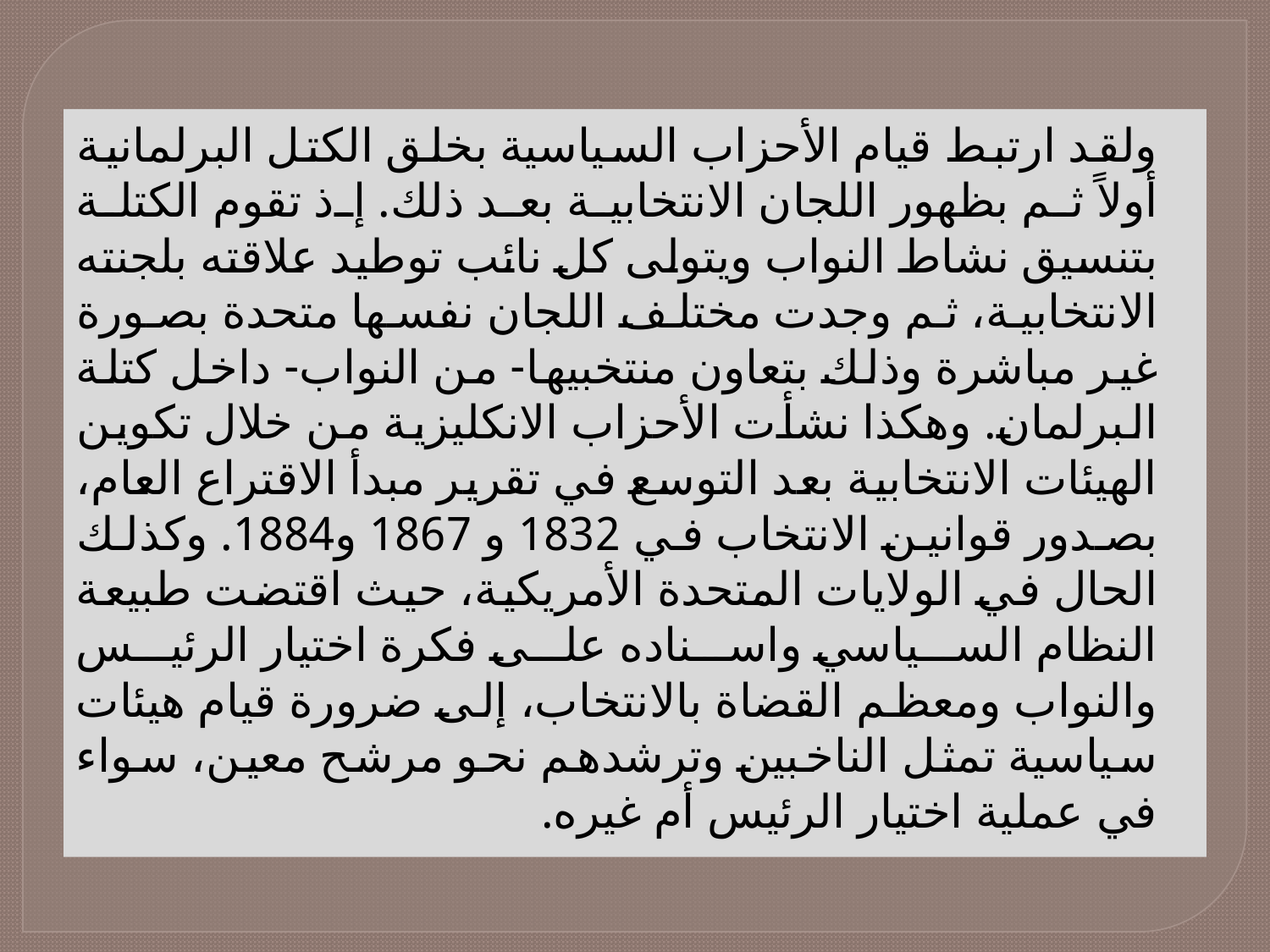

ولقد ارتبط قيام الأحزاب السياسية بخلق الكتل البرلمانية أولاً ثم بظهور اللجان الانتخابية بعد ذلك. إذ تقوم الكتلة بتنسيق نشاط النواب ويتولى كل نائب توطيد علاقته بلجنته الانتخابية، ثم وجدت مختلف اللجان نفسها متحدة بصورة غير مباشرة وذلك بتعاون منتخبيها- من النواب- داخل كتلة البرلمان. وهكذا نشأت الأحزاب الانكليزية من خلال تكوين الهيئات الانتخابية بعد التوسع في تقرير مبدأ الاقتراع العام، بصدور قوانين الانتخاب في 1832 و 1867 و1884. وكذلك الحال في الولايات المتحدة الأمريكية، حيث اقتضت طبيعة النظام السياسي واسناده على فكرة اختيار الرئيس والنواب ومعظم القضاة بالانتخاب، إلى ضرورة قيام هيئات سياسية تمثل الناخبين وترشدهم نحو مرشح معين، سواء في عملية اختيار الرئيس أم غيره.